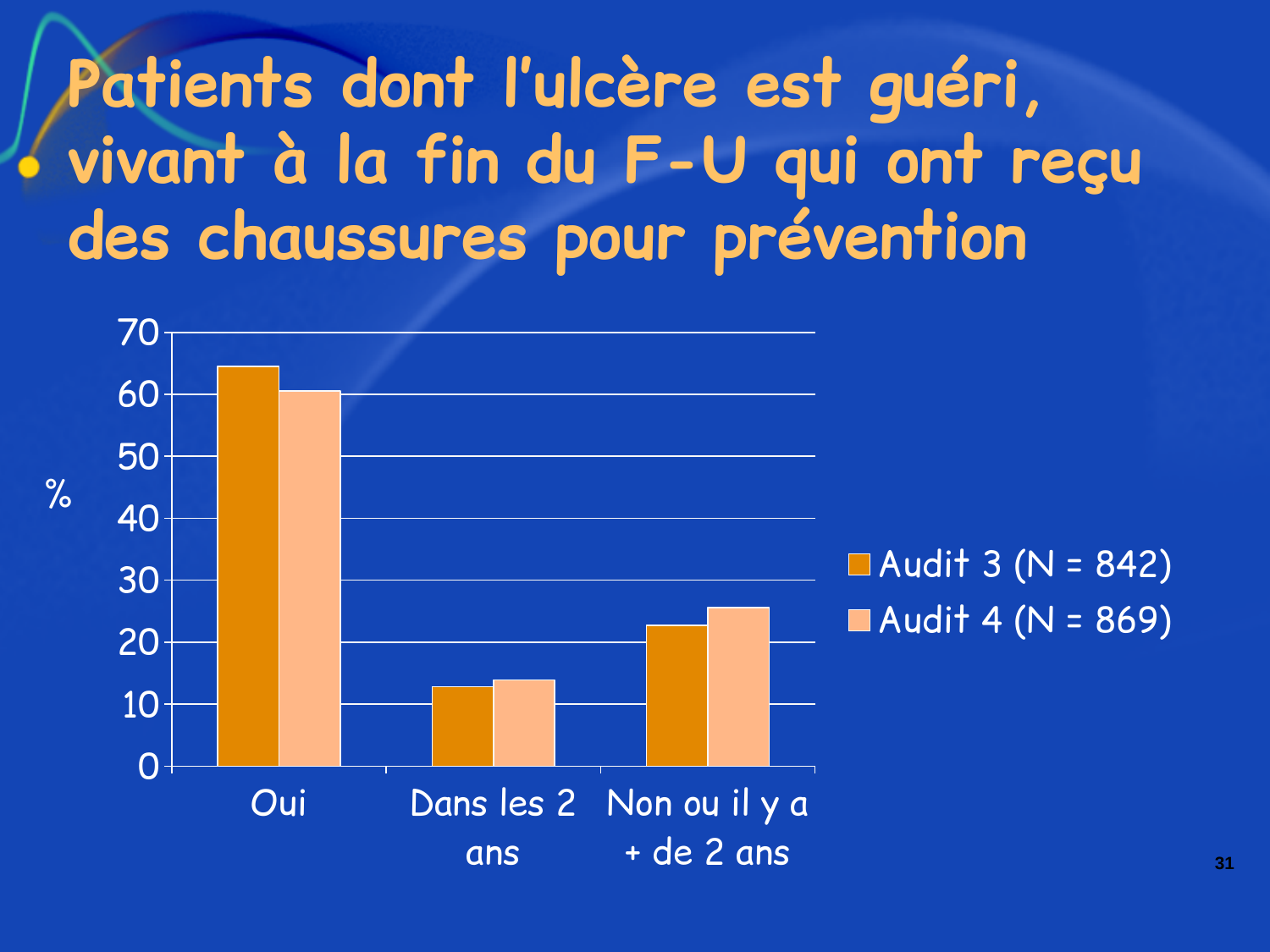

# Patients dont l’ulcère est guéri, vivant à la fin du F-U qui ont reçu des chaussures pour prévention

### Chart

| Category | Audit 3 (N = 842) | Audit 4 (N = 869) |
|---|---|---|
| Oui | 64.49 | 60.53 |
| Dans les 2 ans | 12.83 | 13.92 |
| Non ou il y a + de 2 ans | 22.68 | 25.55 |
%
31